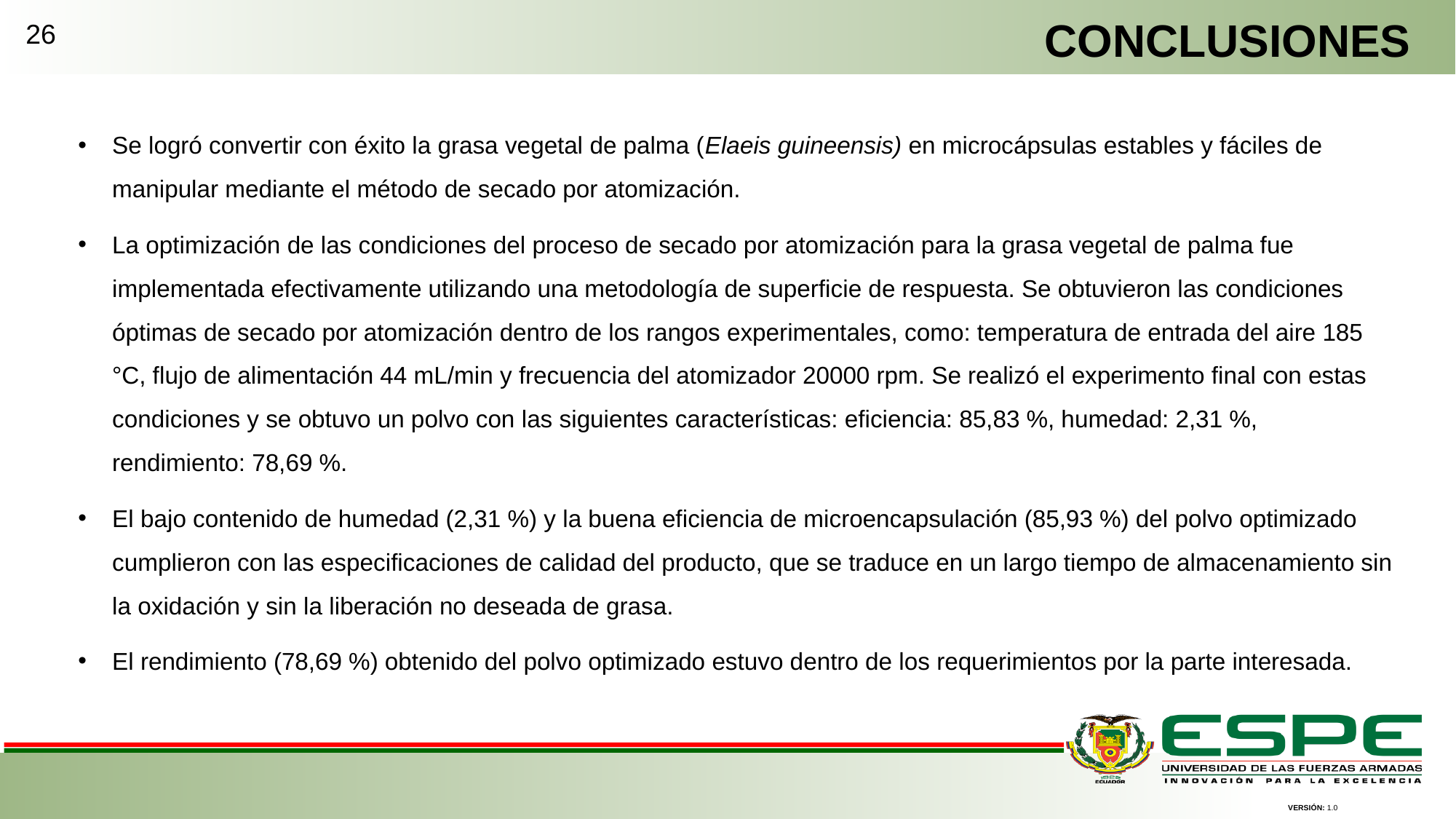

CONCLUSIONES
26
Se logró convertir con éxito la grasa vegetal de palma (Elaeis guineensis) en microcápsulas estables y fáciles de manipular mediante el método de secado por atomización.
La optimización de las condiciones del proceso de secado por atomización para la grasa vegetal de palma fue implementada efectivamente utilizando una metodología de superficie de respuesta. Se obtuvieron las condiciones óptimas de secado por atomización dentro de los rangos experimentales, como: temperatura de entrada del aire 185 °C, flujo de alimentación 44 mL/min y frecuencia del atomizador 20000 rpm. Se realizó el experimento final con estas condiciones y se obtuvo un polvo con las siguientes características: eficiencia: 85,83 %, humedad: 2,31 %, rendimiento: 78,69 %.
El bajo contenido de humedad (2,31 %) y la buena eficiencia de microencapsulación (85,93 %) del polvo optimizado cumplieron con las especificaciones de calidad del producto, que se traduce en un largo tiempo de almacenamiento sin la oxidación y sin la liberación no deseada de grasa.
El rendimiento (78,69 %) obtenido del polvo optimizado estuvo dentro de los requerimientos por la parte interesada.
VERSIÓN: 1.0